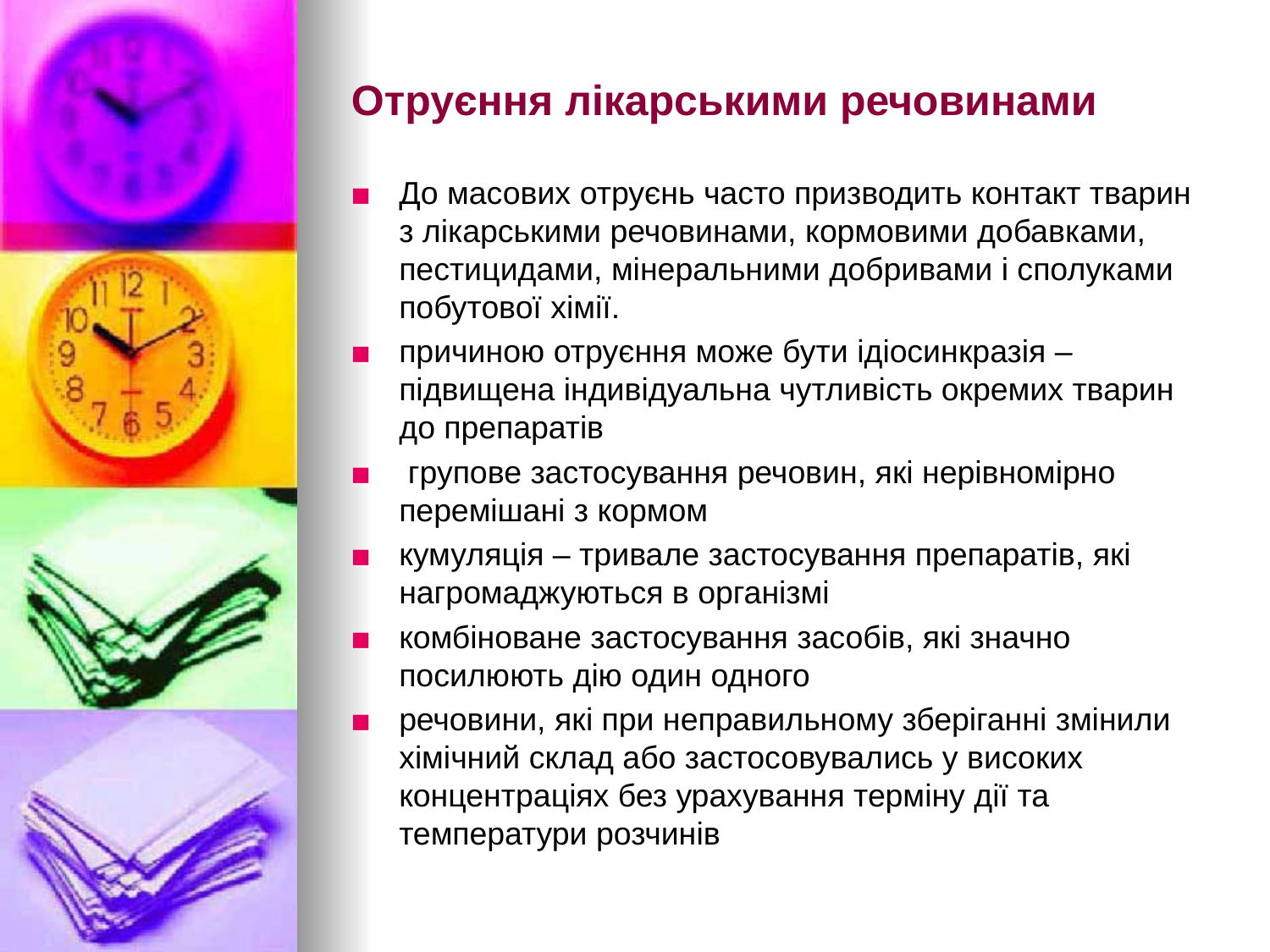

# Отруєння лікарськими речовинами
До масових отруєнь часто призводить контакт тварин з лікарськими речовинами, кормовими добавками, пестицидами, мінеральними добривами і сполуками побутової хімії.
причиною отруєння може бути ідіосинкразія – підвищена індивідуальна чутливість окремих тварин до препаратів
 групове застосування речовин, які нерівномірно перемішані з кормом
кумуляція – тривале застосування препаратів, які нагромаджуються в організмі
комбіноване застосування засобів, які значно посилюють дію один одного
речовини, які при неправильному зберіганні змінили хімічний склад або застосовувались у високих концентраціях без урахування терміну дії та температури розчинів